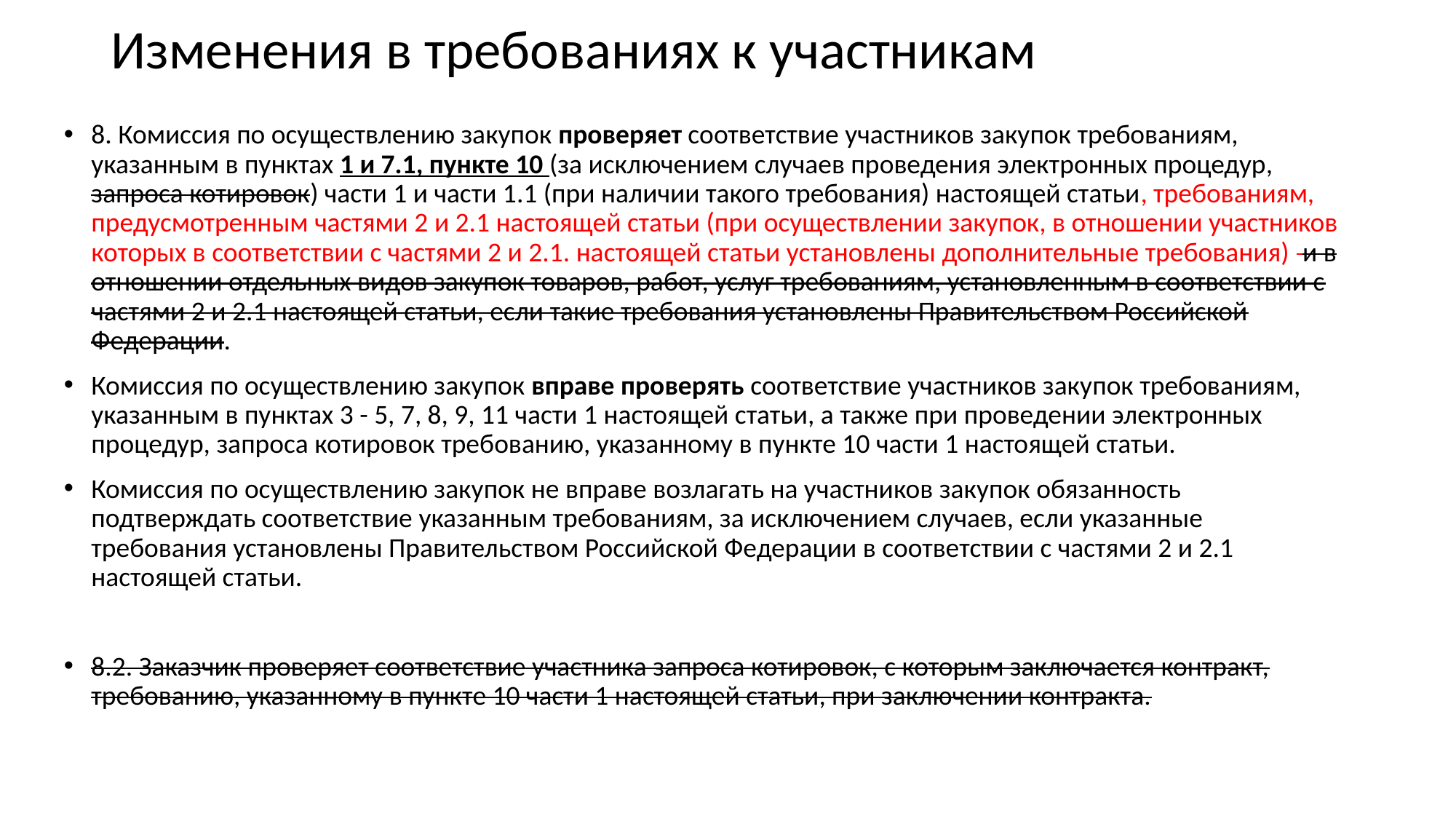

# Изменения в требованиях к участникам
8. Комиссия по осуществлению закупок проверяет соответствие участников закупок требованиям, указанным в пунктах 1 и 7.1, пункте 10 (за исключением случаев проведения электронных процедур, запроса котировок) части 1 и части 1.1 (при наличии такого требования) настоящей статьи, требованиям, предусмотренным частями 2 и 2.1 настоящей статьи (при осуществлении закупок, в отношении участников которых в соответствии с частями 2 и 2.1. настоящей статьи установлены дополнительные требования)  и в отношении отдельных видов закупок товаров, работ, услуг требованиям, установленным в соответствии с частями 2 и 2.1 настоящей статьи, если такие требования установлены Правительством Российской Федерации.
Комиссия по осуществлению закупок вправе проверять соответствие участников закупок требованиям, указанным в пунктах 3 - 5, 7, 8, 9, 11 части 1 настоящей статьи, а также при проведении электронных процедур, запроса котировок требованию, указанному в пункте 10 части 1 настоящей статьи.
Комиссия по осуществлению закупок не вправе возлагать на участников закупок обязанность подтверждать соответствие указанным требованиям, за исключением случаев, если указанные требования установлены Правительством Российской Федерации в соответствии с частями 2 и 2.1 настоящей статьи.

8.2. Заказчик проверяет соответствие участника запроса котировок, с которым заключается контракт, требованию, указанному в пункте 10 части 1 настоящей статьи, при заключении контракта.